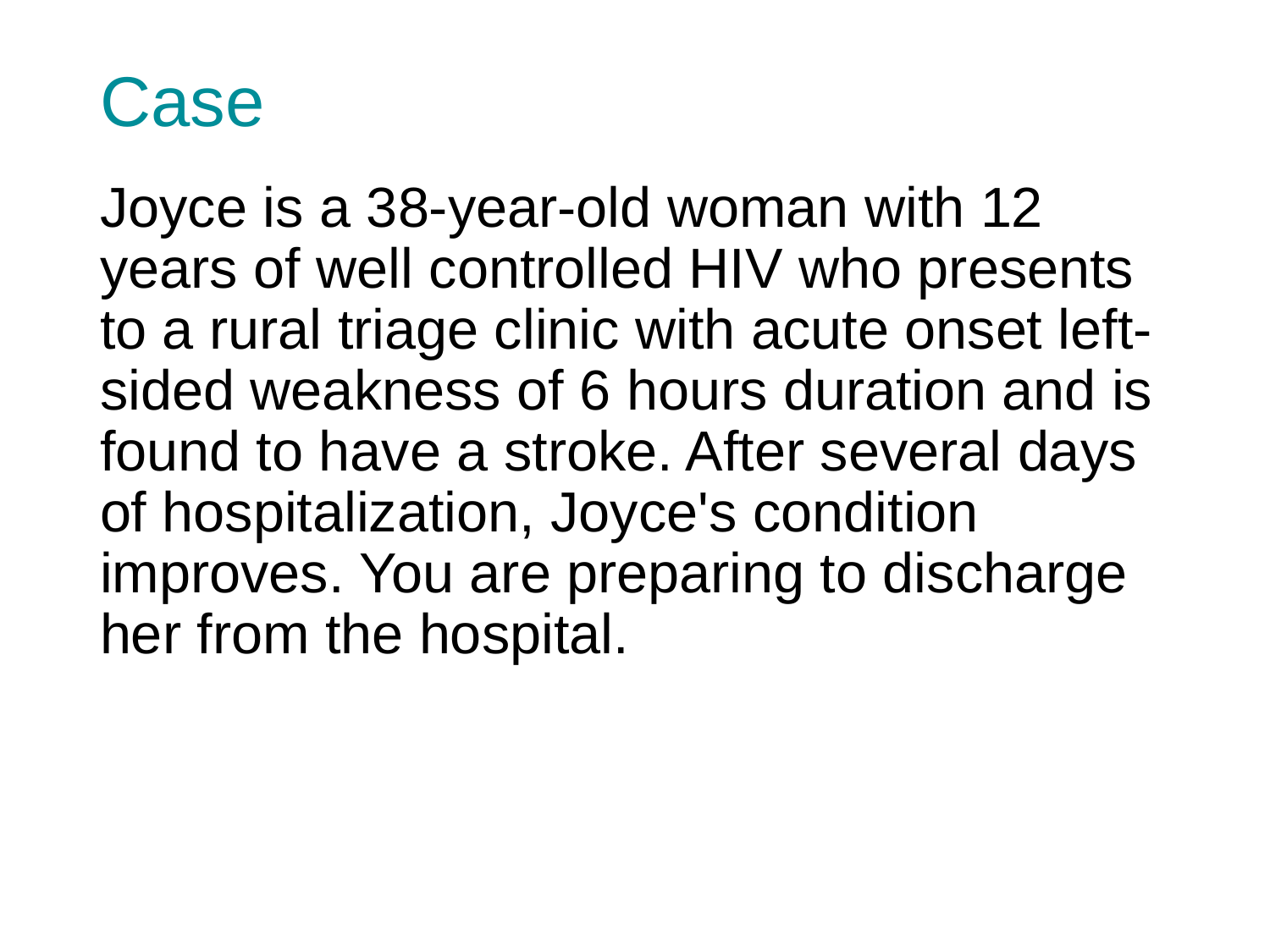

# Case
Joyce is a 38-year-old woman with 12 years of well controlled HIV who presents to a rural triage clinic with acute onset left-sided weakness of 6 hours duration and is found to have a stroke. After several days of hospitalization, Joyce's condition improves. You are preparing to discharge her from the hospital.